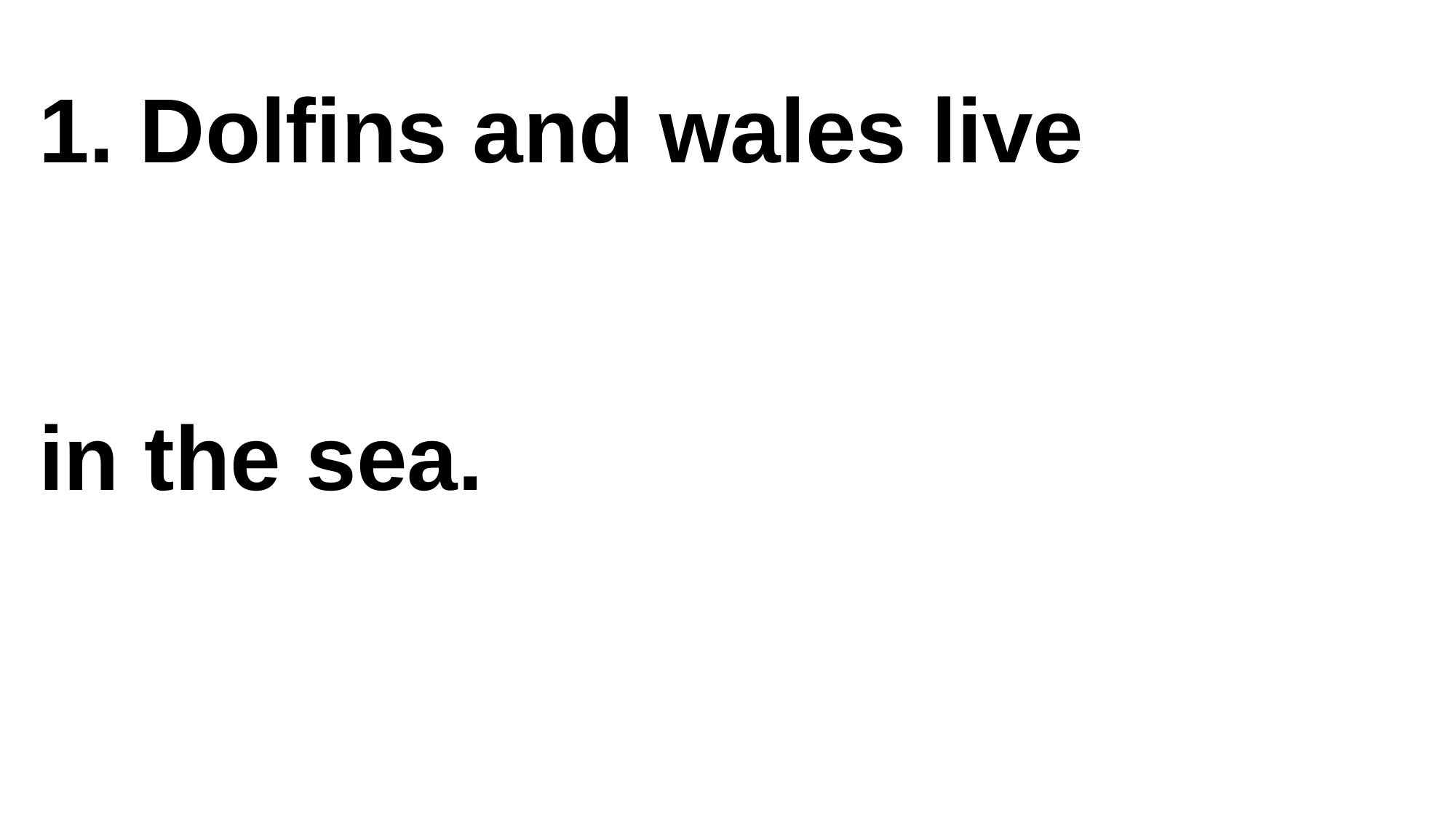

1. Dolfins and wales live

in the sea.